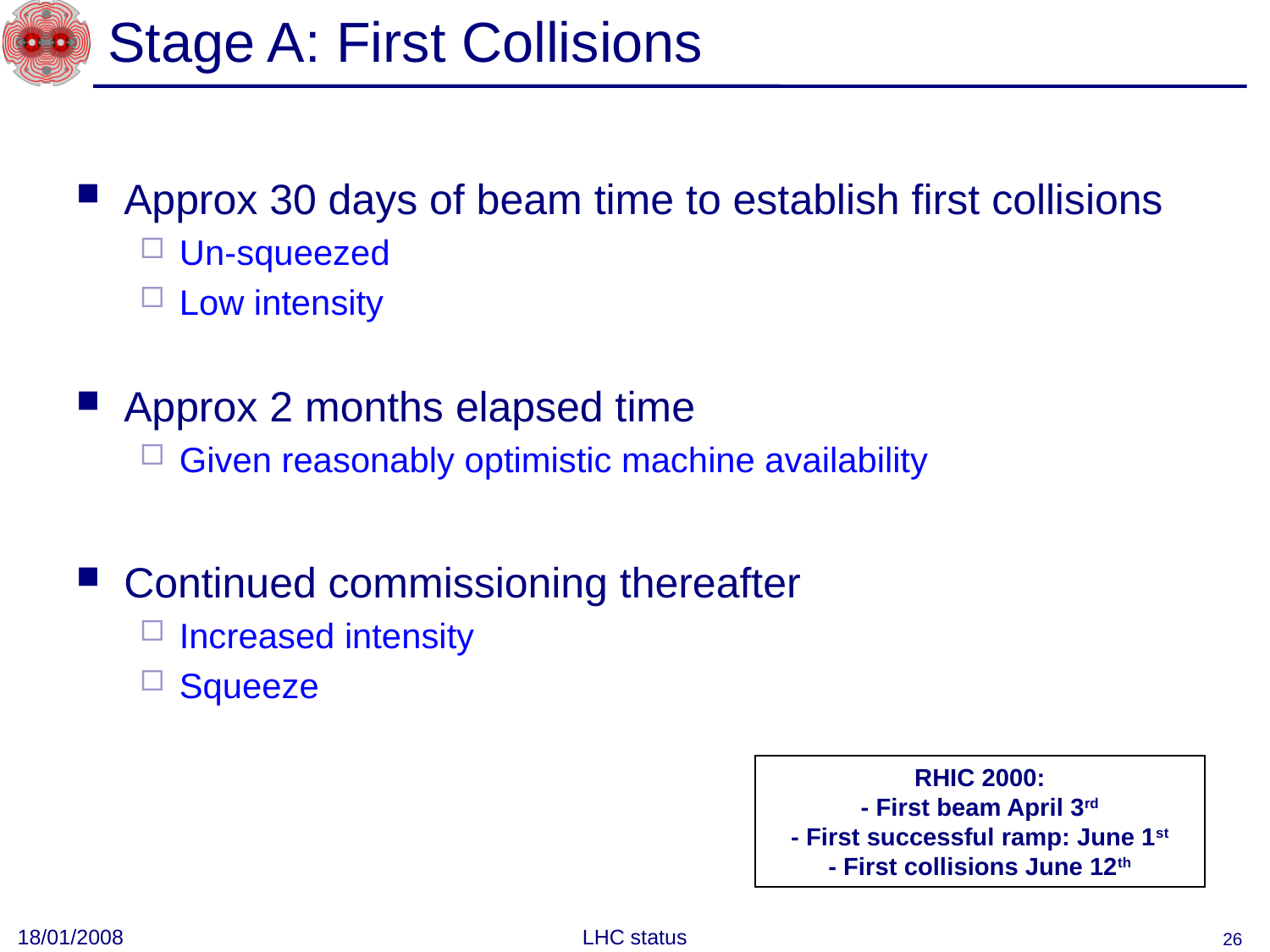

# Stage A: First Collisions
Approx 30 days of beam time to establish first collisions
Un-squeezed
Low intensity

Approx 2 months elapsed time
Given reasonably optimistic machine availability

Continued commissioning thereafter
Increased intensity
Squeeze

RHIC 2000:
- First beam April 3rd
- First successful ramp: June 1st
- First collisions June 12th
18/01/2008
LHC status
26